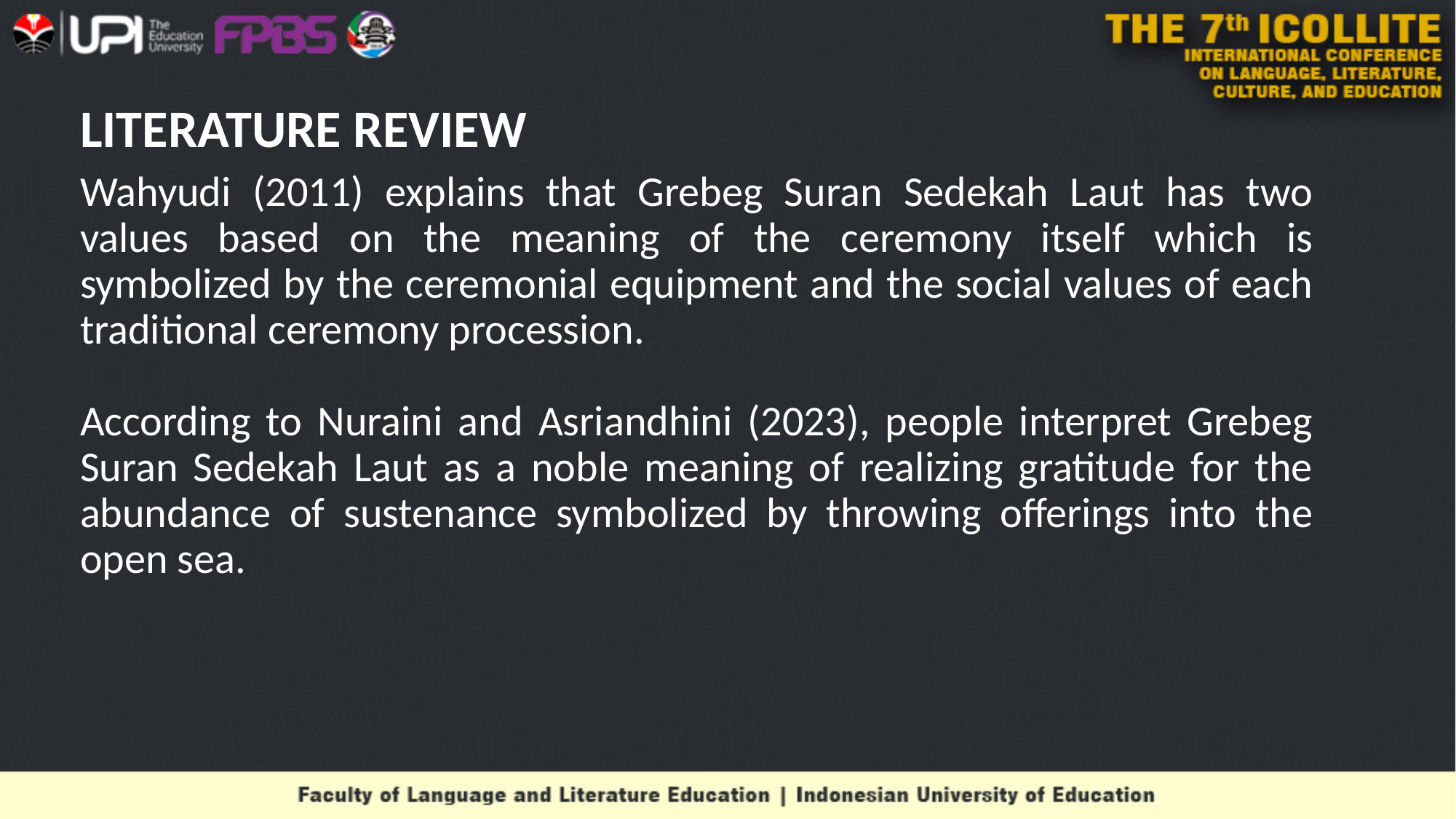

# LITERATURE REVIEW
Wahyudi (2011) explains that Grebeg Suran Sedekah Laut has two values based on the meaning of the ceremony itself which is symbolized by the ceremonial equipment and the social values of each traditional ceremony procession.

According to Nuraini and Asriandhini (2023), people interpret Grebeg Suran Sedekah Laut as a noble meaning of realizing gratitude for the abundance of sustenance symbolized by throwing offerings into the open sea.